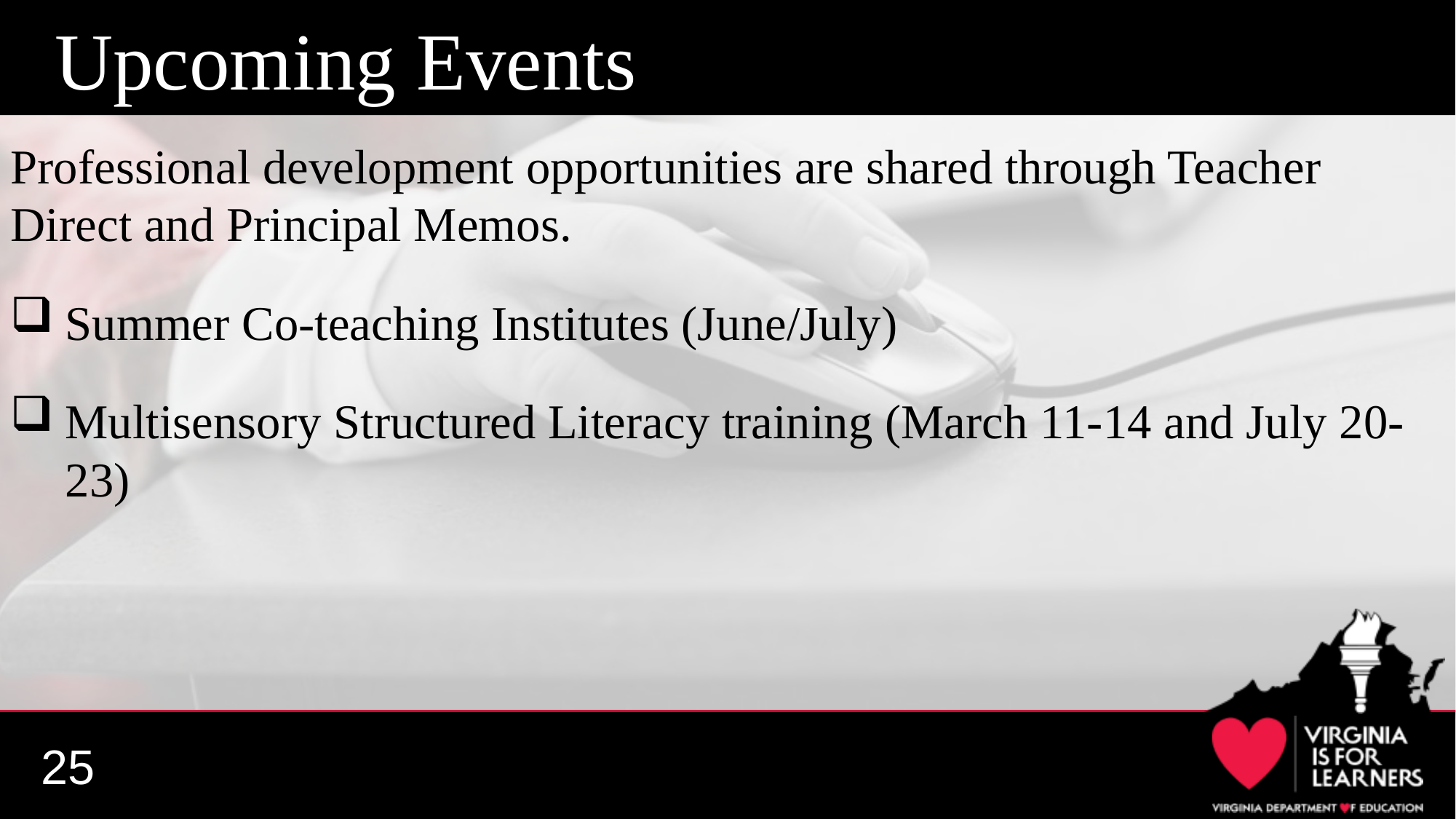

# Upcoming Events
Professional development opportunities are shared through Teacher Direct and Principal Memos.
Summer Co-teaching Institutes (June/July)
Multisensory Structured Literacy training (March 11-14 and July 20-23)